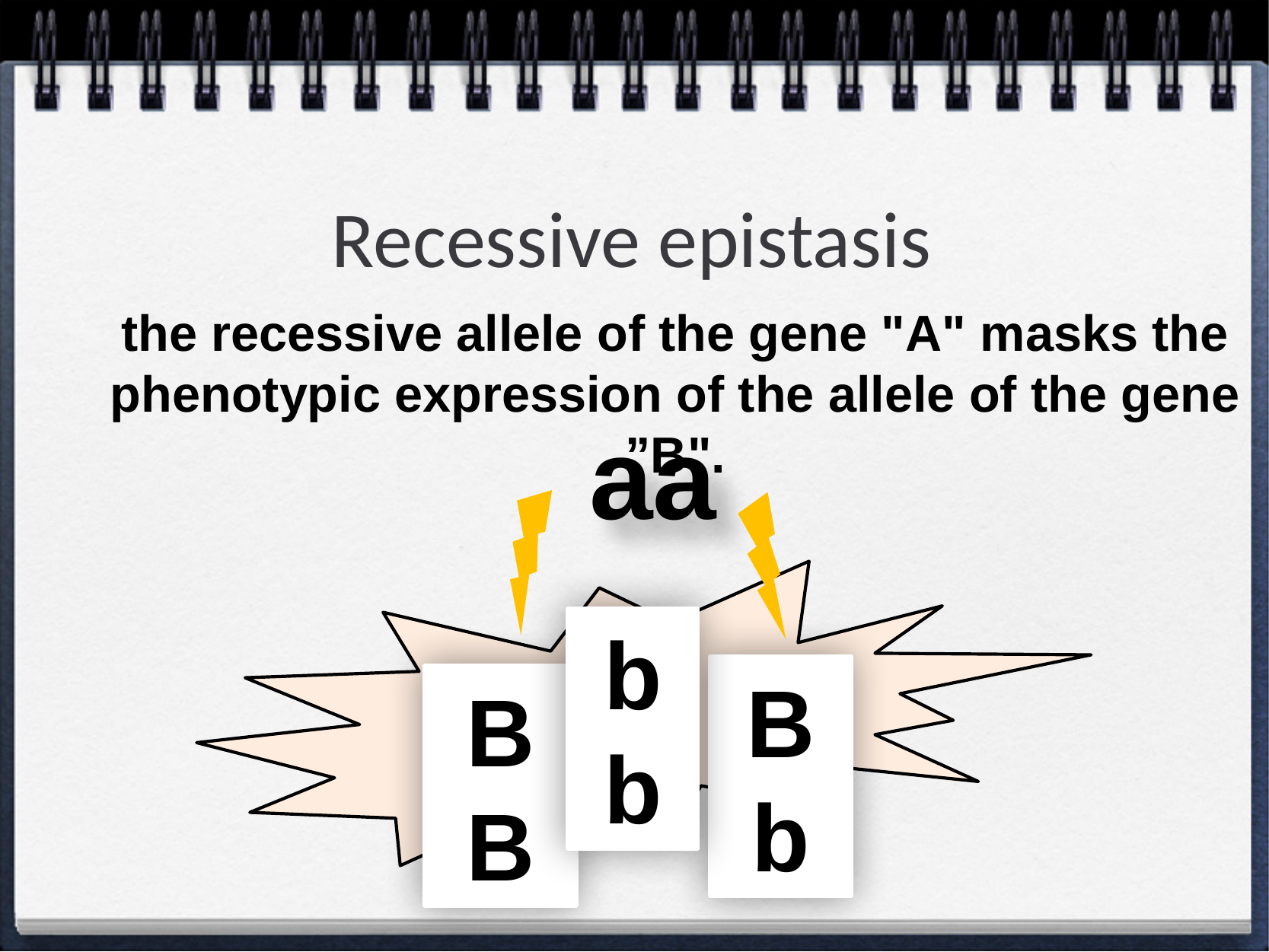

# Recessive epistasis
the recessive allele of the gene "A" masks the phenotypic expression of the allele of the gene ”B".
aa

bb
Bb
BB